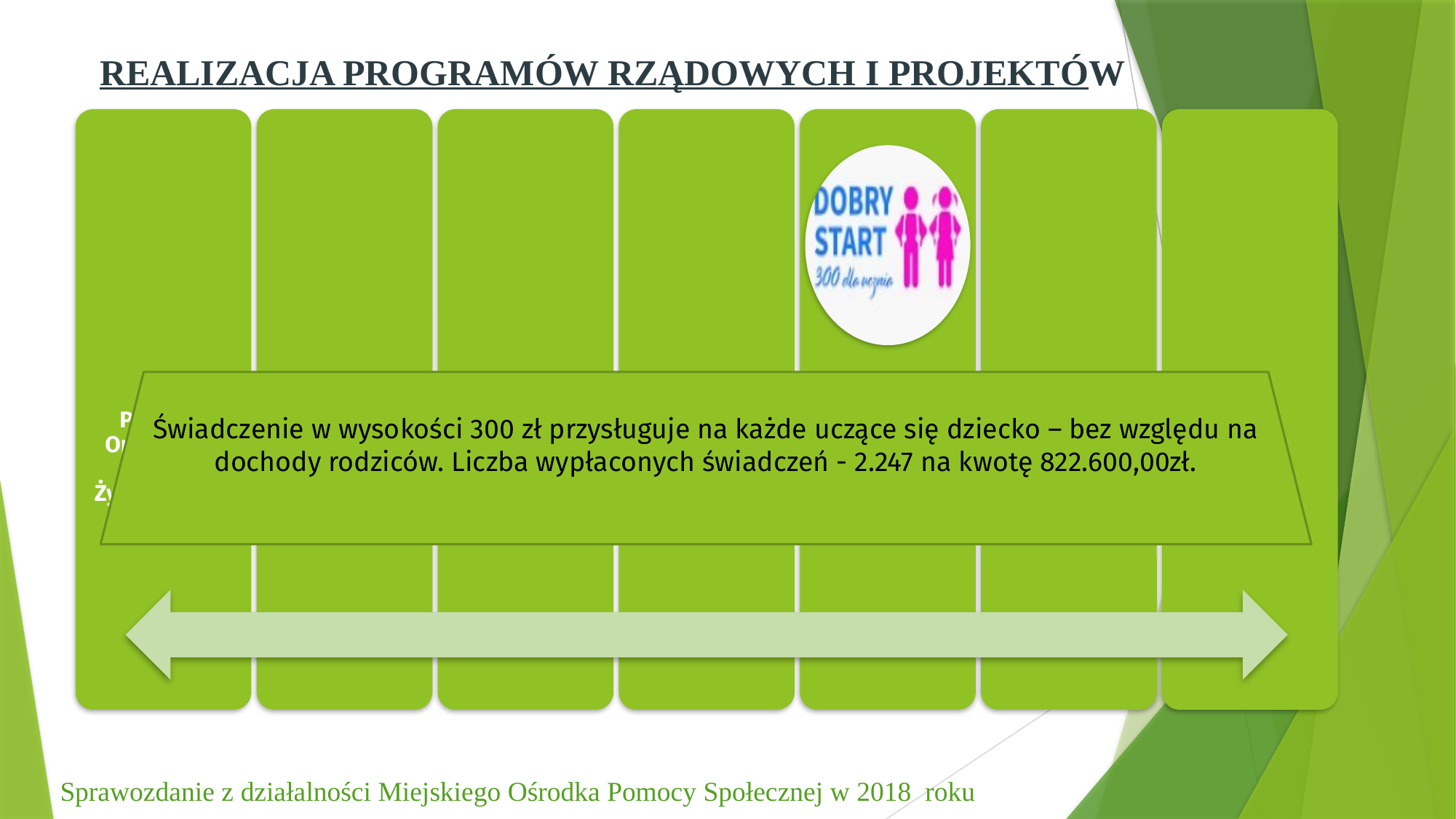

REALIZACJA PROGRAMÓW RZĄDOWYCH I PROJEKTÓW
Program Operacyjny Pomoc Żywnościowa 2014-2020
Rządowy Program Karta Dużej Rodziny (KDR)
Program Karta Oleckiej Rodziny 3+
Program rządowy Za życiem
Program rządowy ,,Dobry Start’’
Projekt  ,,Akcja aktywizacja’’
Projekt socjalny
Świadczenie w wysokości 300 zł przysługuje na każde uczące się dziecko – bez względu na dochody rodziców. Liczba wypłaconych świadczeń - 2.247 na kwotę 822.600,00zł.

 Sprawozdanie z działalności Miejskiego Ośrodka Pomocy Społecznej w 2018  roku